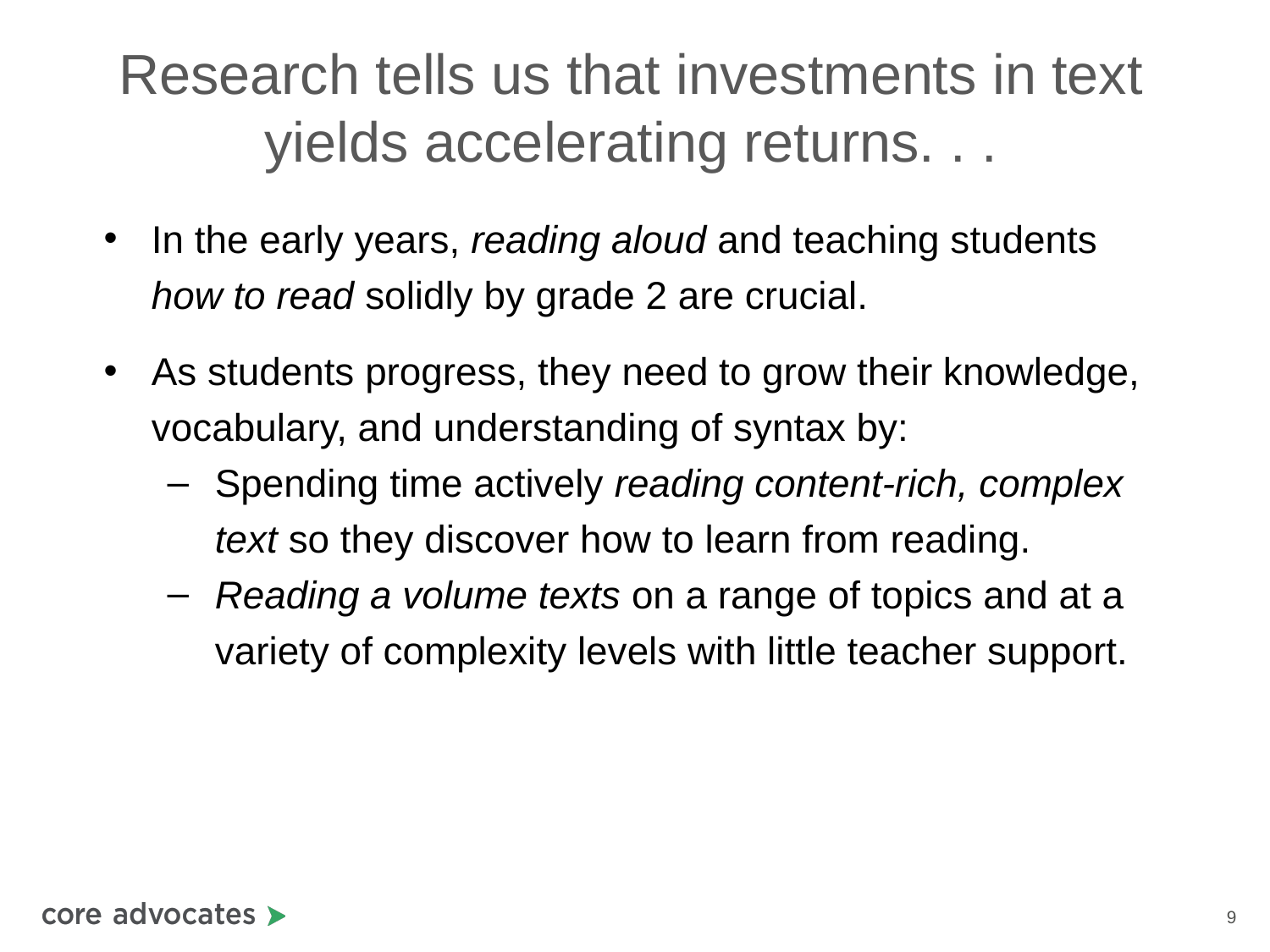

# Research tells us that investments in text yields accelerating returns. . .
In the early years, reading aloud and teaching students how to read solidly by grade 2 are crucial.
As students progress, they need to grow their knowledge, vocabulary, and understanding of syntax by:
Spending time actively reading content-rich, complex text so they discover how to learn from reading.
Reading a volume texts on a range of topics and at a variety of complexity levels with little teacher support.